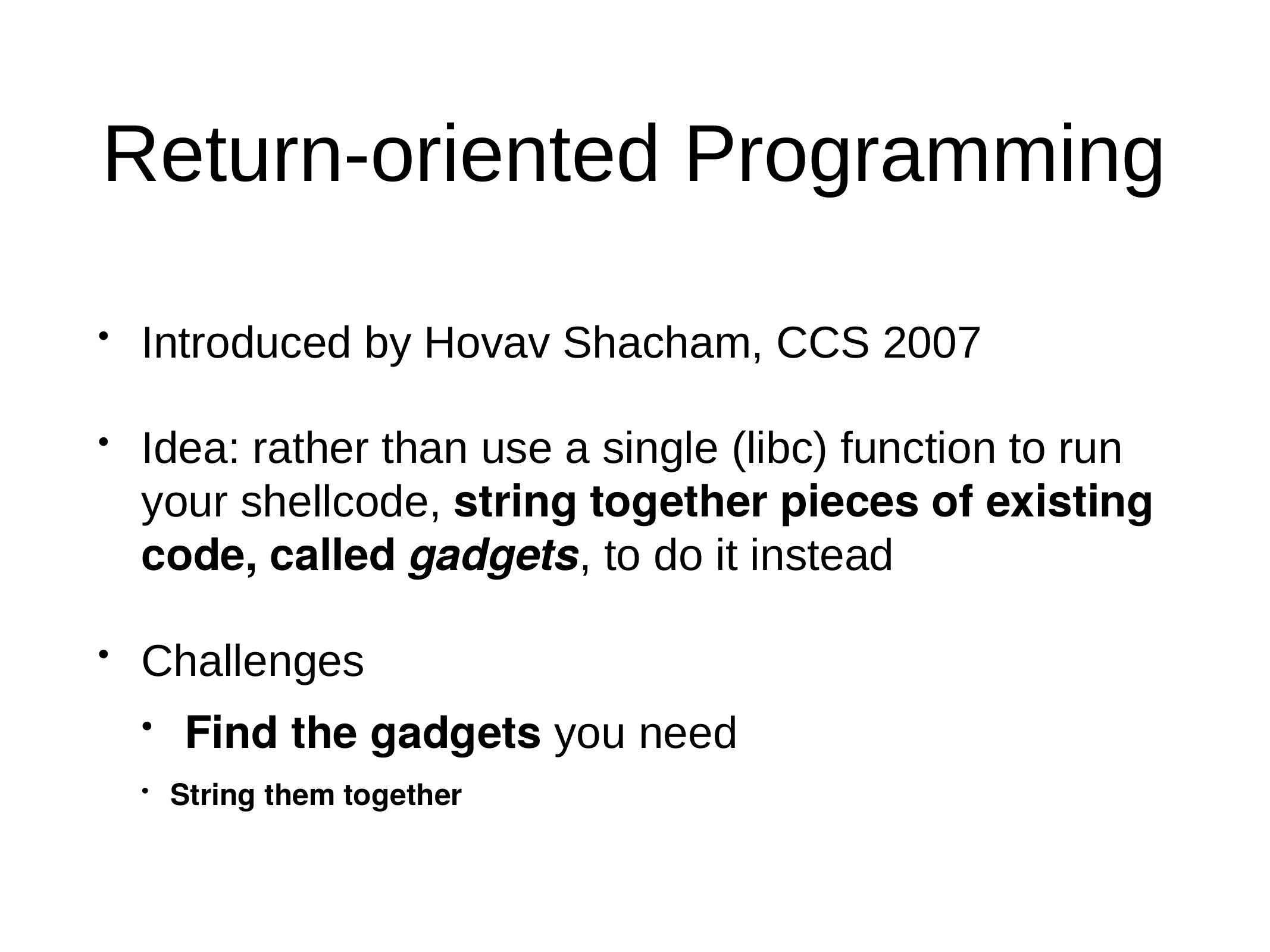

# Return-oriented Programming
Introduced by Hovav Shacham, CCS 2007
Idea: rather than use a single (libc) function to run your shellcode, string together pieces of existing code, called gadgets, to do it instead
Challenges
Find the gadgets you need
String them together